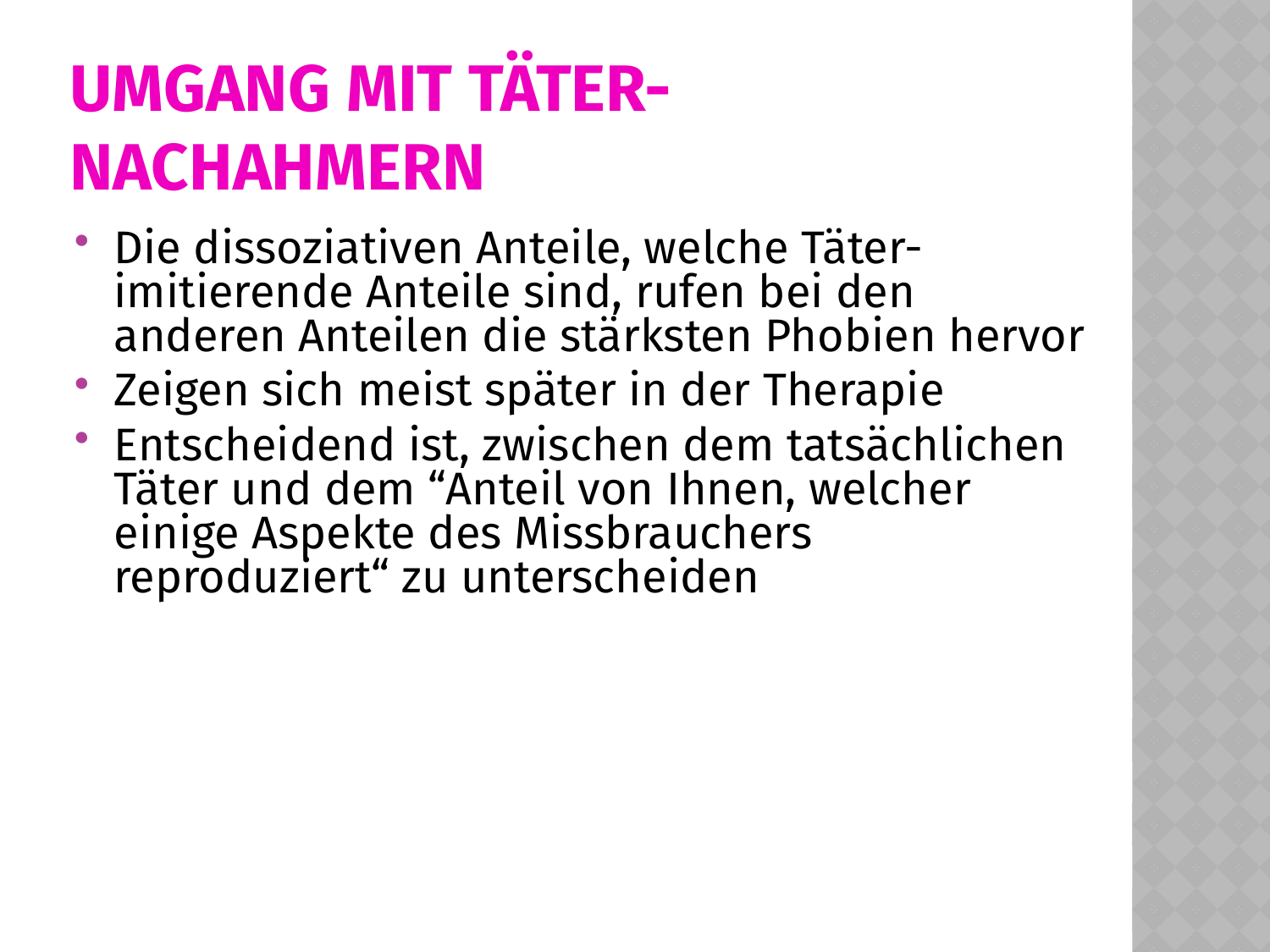

# Umgang mit Täter-Nachahmern
Die dissoziativen Anteile, welche Täter-imitierende Anteile sind, rufen bei den anderen Anteilen die stärksten Phobien hervor
Zeigen sich meist später in der Therapie
Entscheidend ist, zwischen dem tatsächlichen Täter und dem “Anteil von Ihnen, welcher einige Aspekte des Missbrauchers reproduziert“ zu unterscheiden